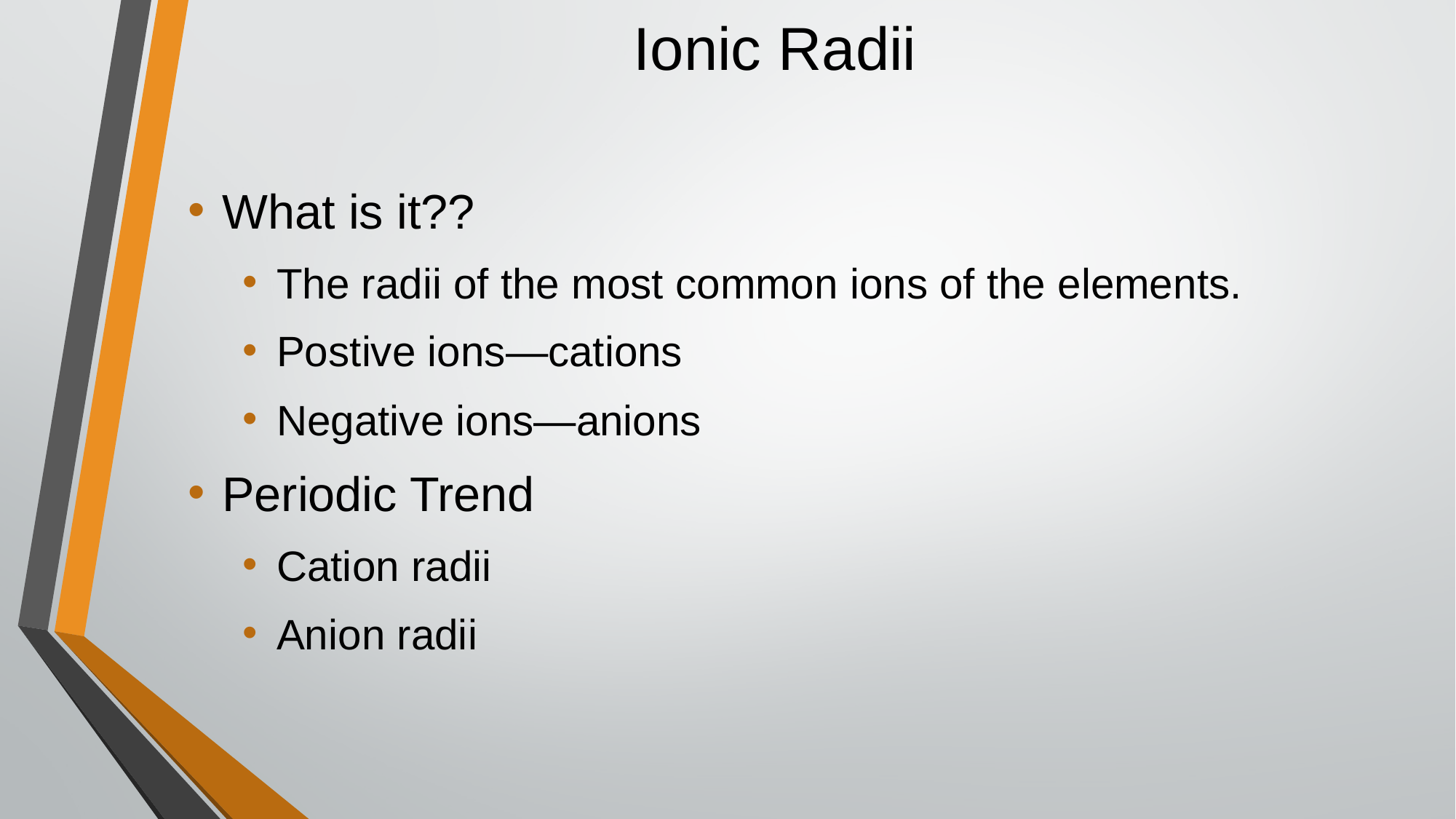

# Ionic Radii
What is it??
The radii of the most common ions of the elements.
Postive ions—cations
Negative ions—anions
Periodic Trend
Cation radii
Anion radii